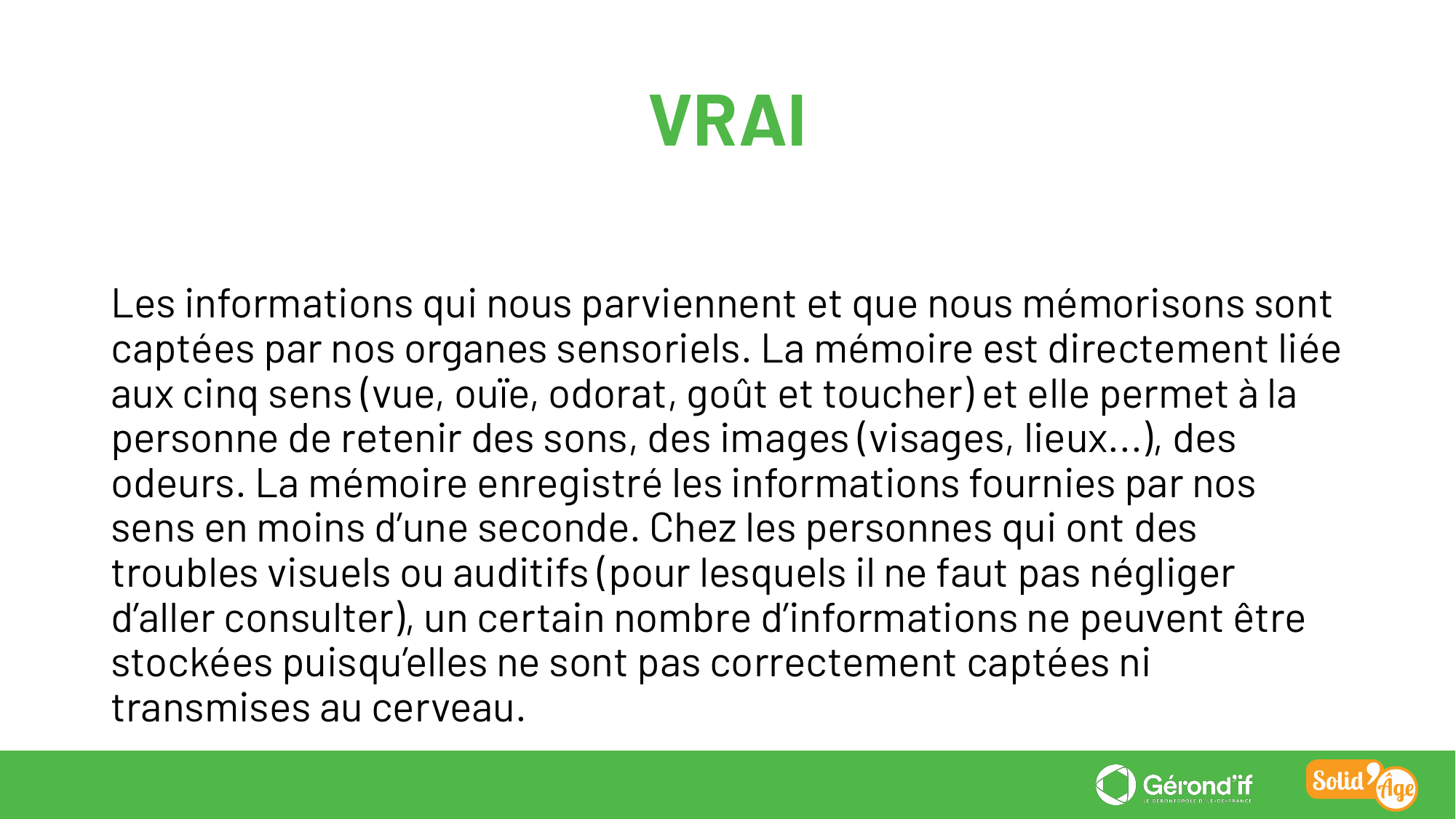

VRAI
Les informations qui nous parviennent et que nous mémorisons sont captées par nos organes sensoriels. La mémoire est directement liée aux cinq sens (vue, ouïe, odorat, goût et toucher) et elle permet à la personne de retenir des sons, des images (visages, lieux...), des odeurs. La mémoire enregistré les informations fournies par nos sens en moins d’une seconde. Chez les personnes qui ont des troubles visuels ou auditifs (pour lesquels il ne faut pas négliger d’aller consulter), un certain nombre d’informations ne peuvent être stockées puisqu’elles ne sont pas correctement captées ni transmises au cerveau.